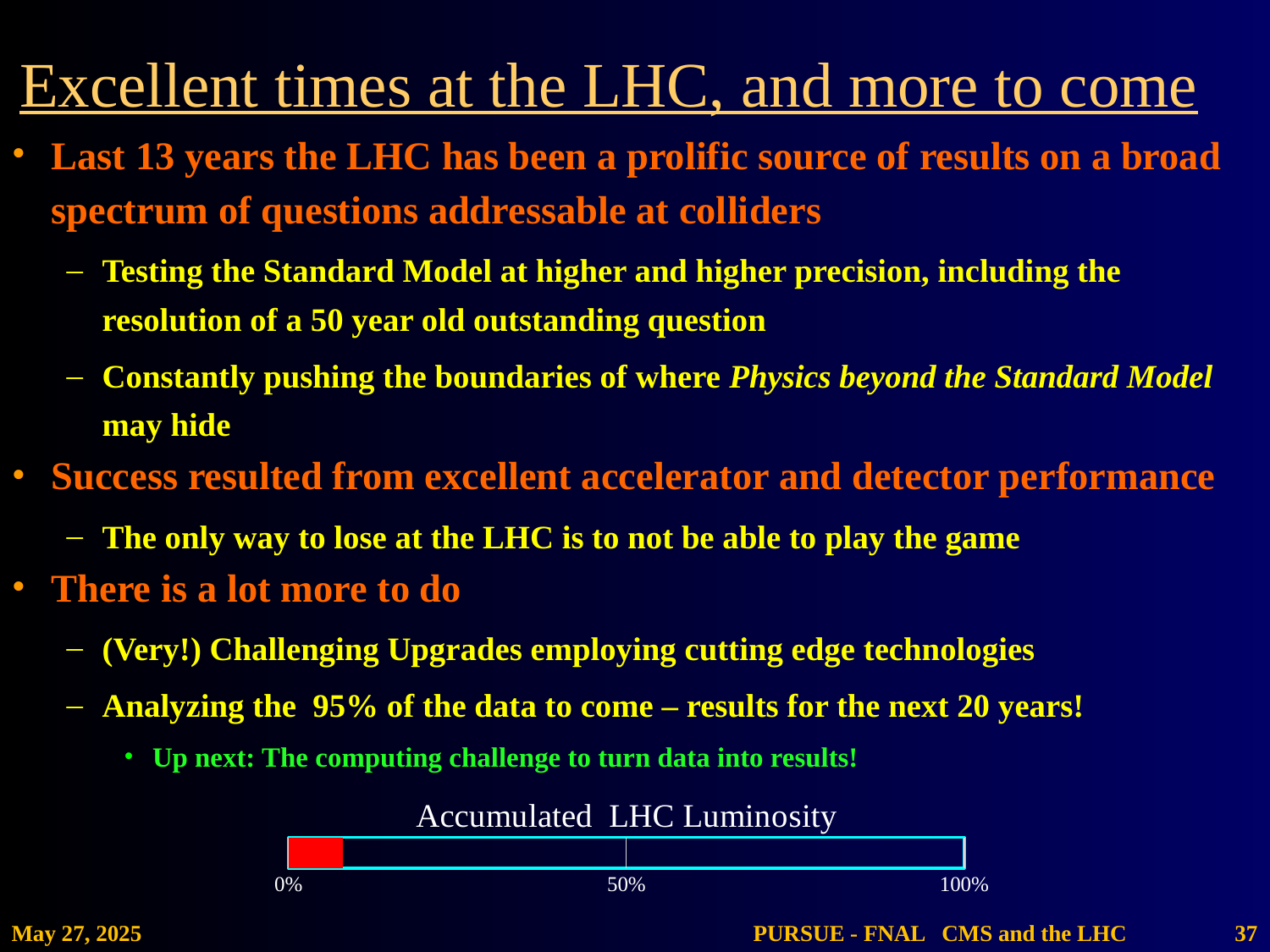

# Excellent times at the LHC, and more to come
Last 13 years the LHC has been a prolific source of results on a broad spectrum of questions addressable at colliders
Testing the Standard Model at higher and higher precision, including the resolution of a 50 year old outstanding question
Constantly pushing the boundaries of where Physics beyond the Standard Model may hide
Success resulted from excellent accelerator and detector performance
The only way to lose at the LHC is to not be able to play the game
There is a lot more to do
(Very!) Challenging Upgrades employing cutting edge technologies
Analyzing the  95% of the data to come – results for the next 20 years!
Up next: The computing challenge to turn data into results!

### Chart: Accumulated  LHC Luminosity

| Category | Current | Total |
|---|---|---|
| Luminosity | 263.97 | 3000.0 |
PURSUE - FNAL   CMS and the LHC
May 27, 2025
37